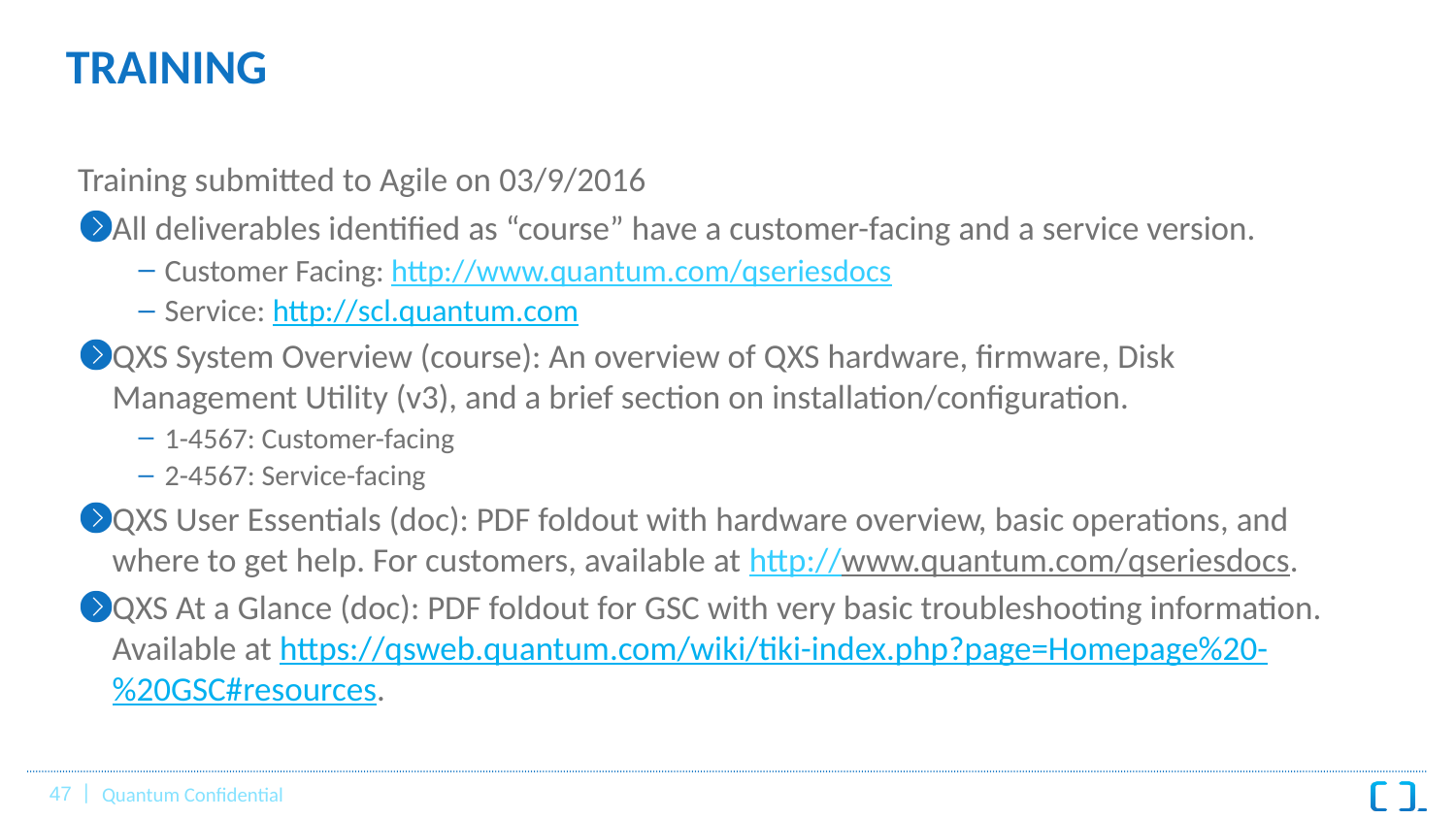

# TRAINING
Training submitted to Agile on 03/9/2016
All deliverables identified as “course” have a customer-facing and a service version.
Customer Facing: http://www.quantum.com/qseriesdocs
Service: http://scl.quantum.com
QXS System Overview (course): An overview of QXS hardware, firmware, Disk Management Utility (v3), and a brief section on installation/configuration.
1-4567: Customer-facing
2-4567: Service-facing
QXS User Essentials (doc): PDF foldout with hardware overview, basic operations, and where to get help. For customers, available at http://www.quantum.com/qseriesdocs.
QXS At a Glance (doc): PDF foldout for GSC with very basic troubleshooting information. Available at https://qsweb.quantum.com/wiki/tiki-index.php?page=Homepage%20-%20GSC#resources.